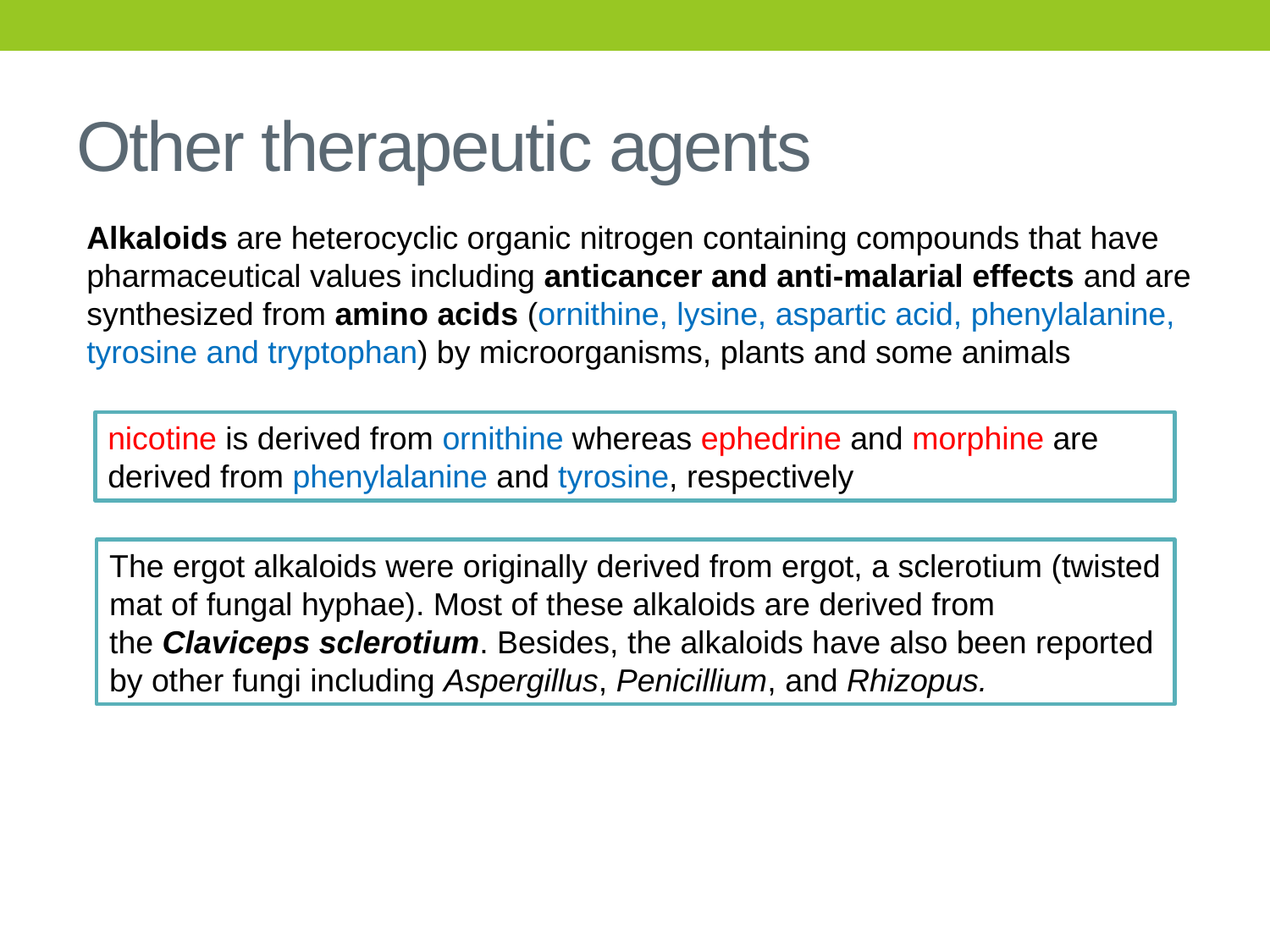

# Other therapeutic agents
Alkaloids are heterocyclic organic nitrogen containing compounds that have pharmaceutical values including anticancer and anti-malarial effects and are synthesized from amino acids (ornithine, lysine, aspartic acid, phenylalanine, tyrosine and tryptophan) by microorganisms, plants and some animals
nicotine is derived from ornithine whereas ephedrine and morphine are derived from phenylalanine and tyrosine, respectively
The ergot alkaloids were originally derived from ergot, a sclerotium (twisted mat of fungal hyphae). Most of these alkaloids are derived from the Claviceps sclerotium. Besides, the alkaloids have also been reported by other fungi including Aspergillus, Penicillium, and Rhizopus.